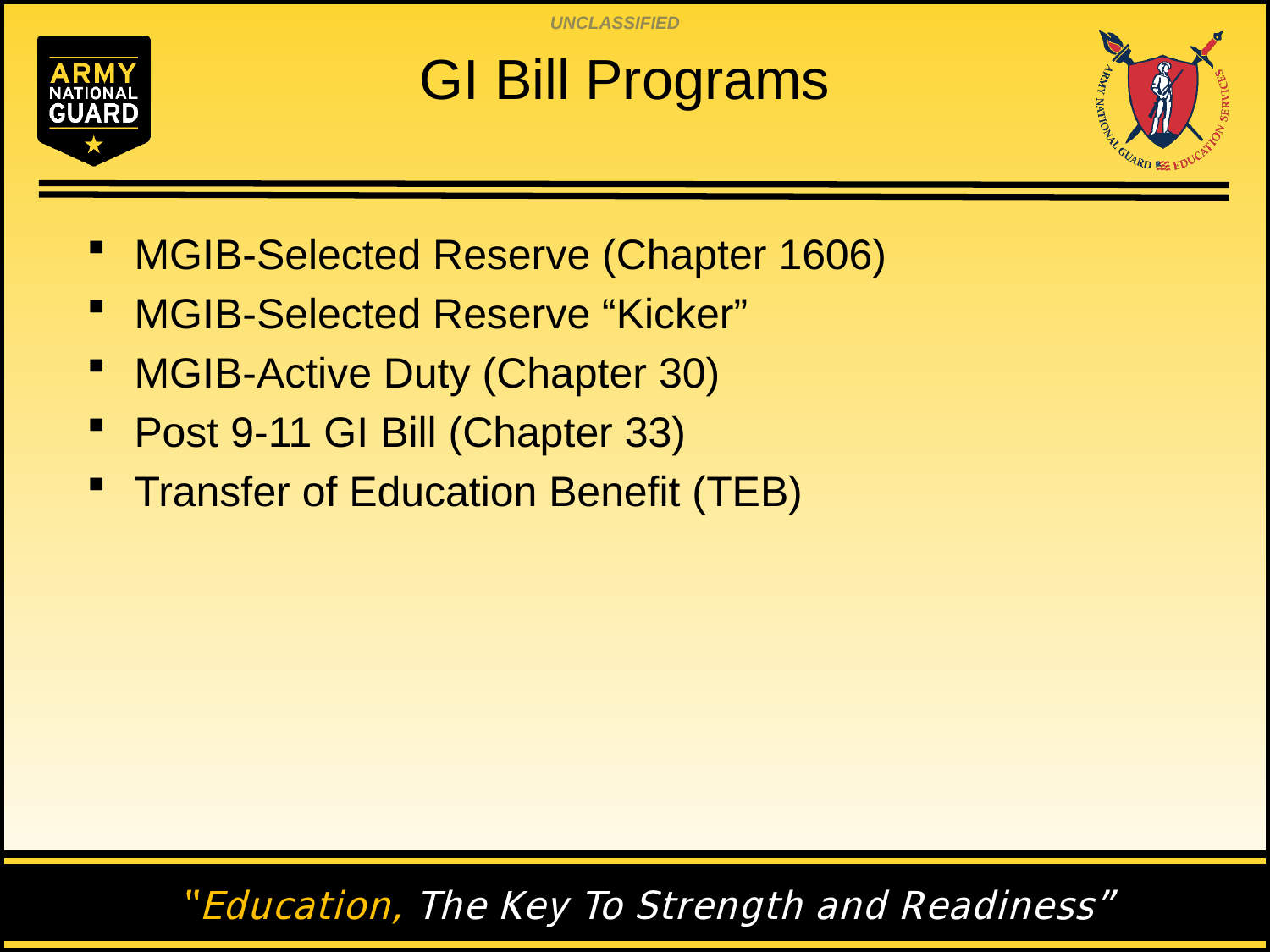

# GI Bill Programs
MGIB-Selected Reserve (Chapter 1606)
MGIB-Selected Reserve “Kicker”
MGIB-Active Duty (Chapter 30)
Post 9-11 GI Bill (Chapter 33)
Transfer of Education Benefit (TEB)